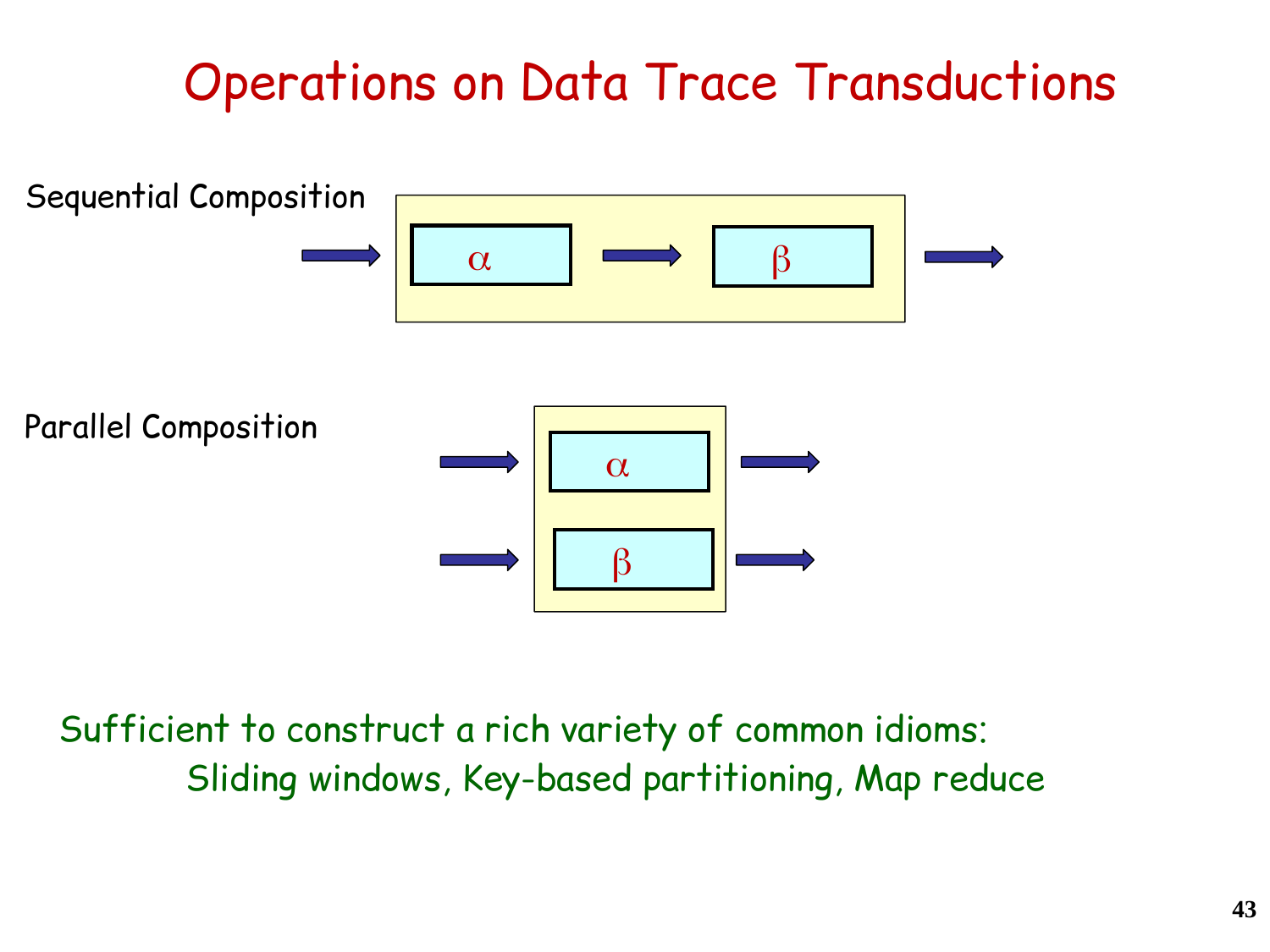

# Operations on Data Trace Transductions
Sequential Composition

α
β

Parallel Composition

α

β

Sufficient to construct a rich variety of common idioms:
  	Sliding windows, Key-based partitioning, Map reduce
43